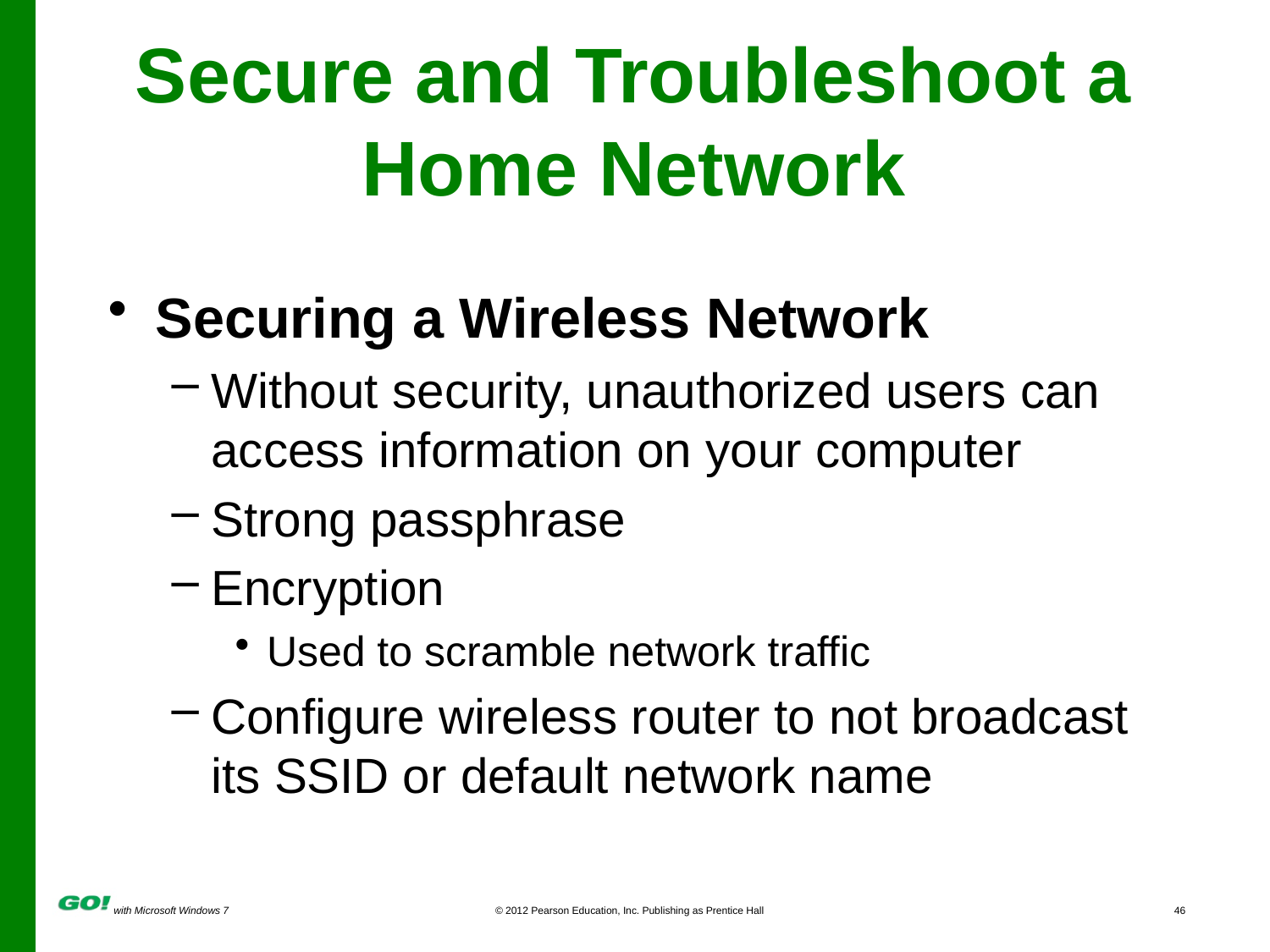

# Secure and Troubleshoot a Home Network
Securing a Wireless Network
Without security, unauthorized users can access information on your computer
Strong passphrase
Encryption
Used to scramble network traffic
Configure wireless router to not broadcast its SSID or default network name